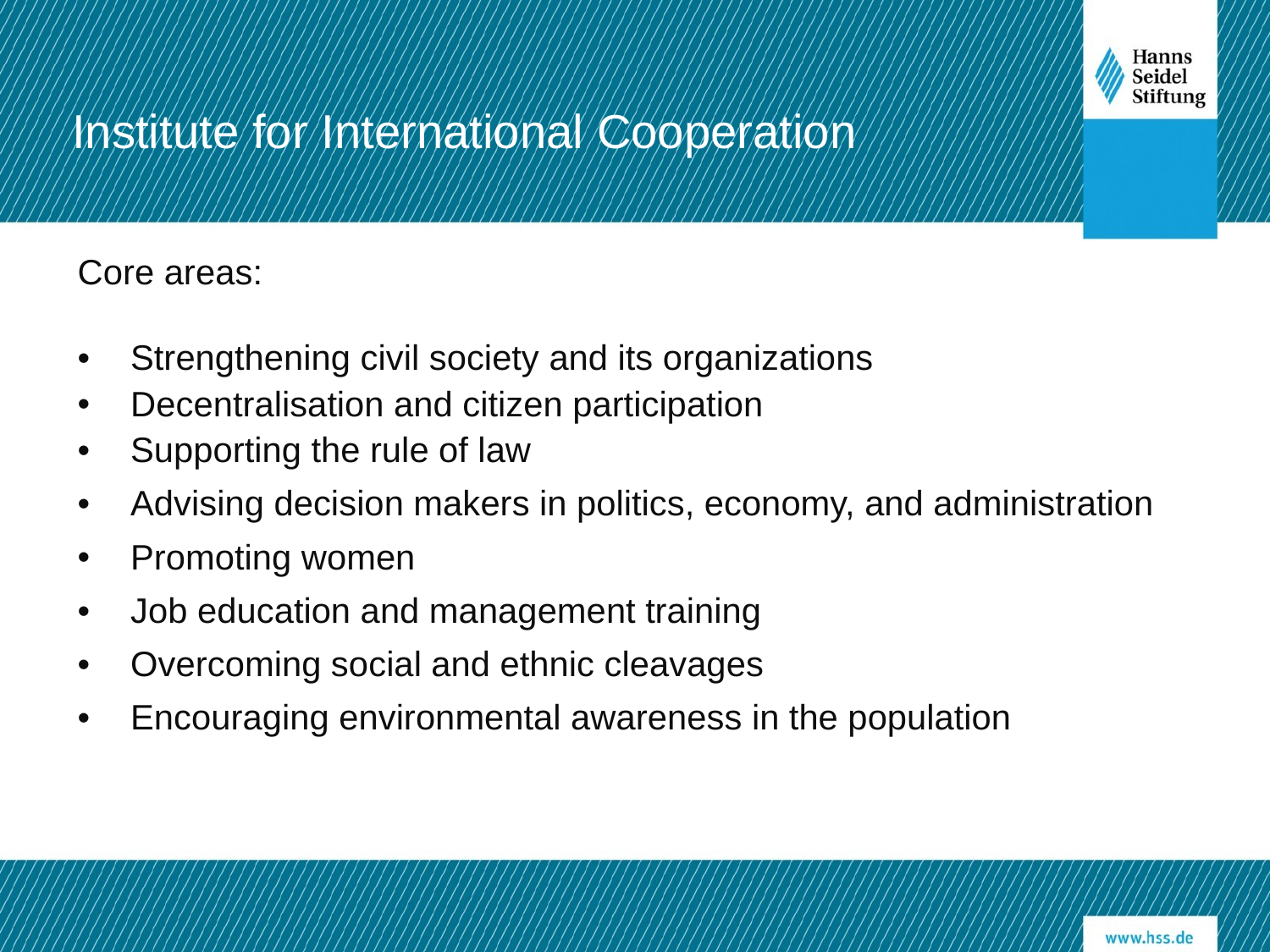

Institute for International Cooperation
Core areas:
Strengthening civil society and its organizations
Decentralisation and citizen participation
Supporting the rule of law
Advising decision makers in politics, economy, and administration
Promoting women
Job education and management training
Overcoming social and ethnic cleavages
Encouraging environmental awareness in the population